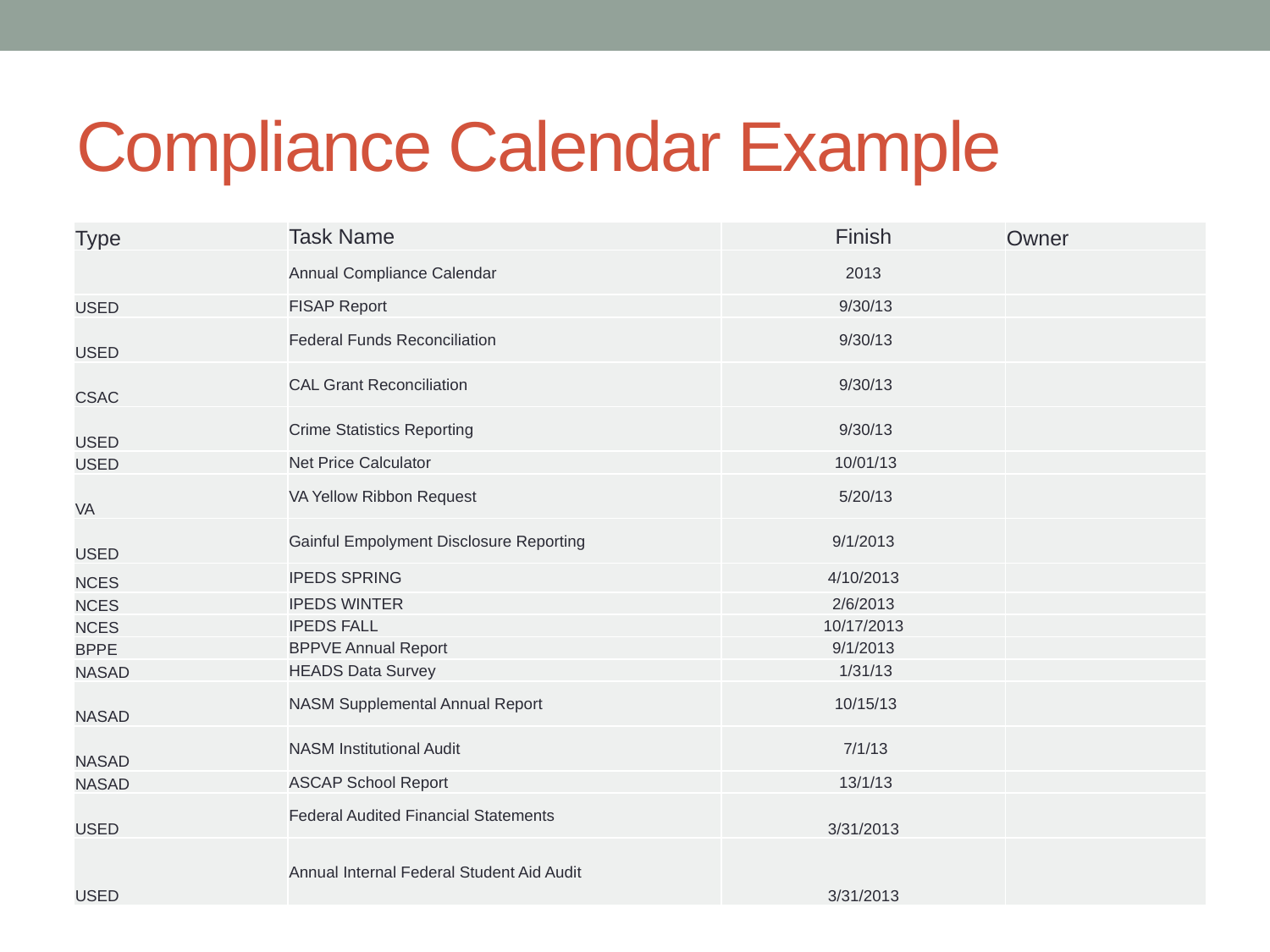

# Compliance Calendar Example
| Type | Task Name | Finish | Owner |
| --- | --- | --- | --- |
|  | Annual Compliance Calendar | 2013 |  |
| USED | FISAP Report | 9/30/13 |  |
| USED | Federal Funds Reconciliation | 9/30/13 |  |
| CSAC | CAL Grant Reconciliation | 9/30/13 |  |
| USED | Crime Statistics Reporting | 9/30/13 |  |
| USED | Net Price Calculator | 10/01/13 |  |
| VA | VA Yellow Ribbon Request | 5/20/13 |  |
| USED | Gainful Empolyment Disclosure Reporting | 9/1/2013 |  |
| NCES | IPEDS SPRING | 4/10/2013 |  |
| NCES | IPEDS WINTER | 2/6/2013 |  |
| NCES | IPEDS FALL | 10/17/2013 |  |
| BPPE | BPPVE Annual Report | 9/1/2013 |  |
| NASAD | HEADS Data Survey | 1/31/13 |  |
| NASAD | NASM Supplemental Annual Report | 10/15/13 |  |
| NASAD | NASM Institutional Audit | 7/1/13 |  |
| NASAD | ASCAP School Report | 13/1/13 |  |
| USED | Federal Audited Financial Statements | 3/31/2013 |  |
| USED | Annual Internal Federal Student Aid Audit | 3/31/2013 |  |